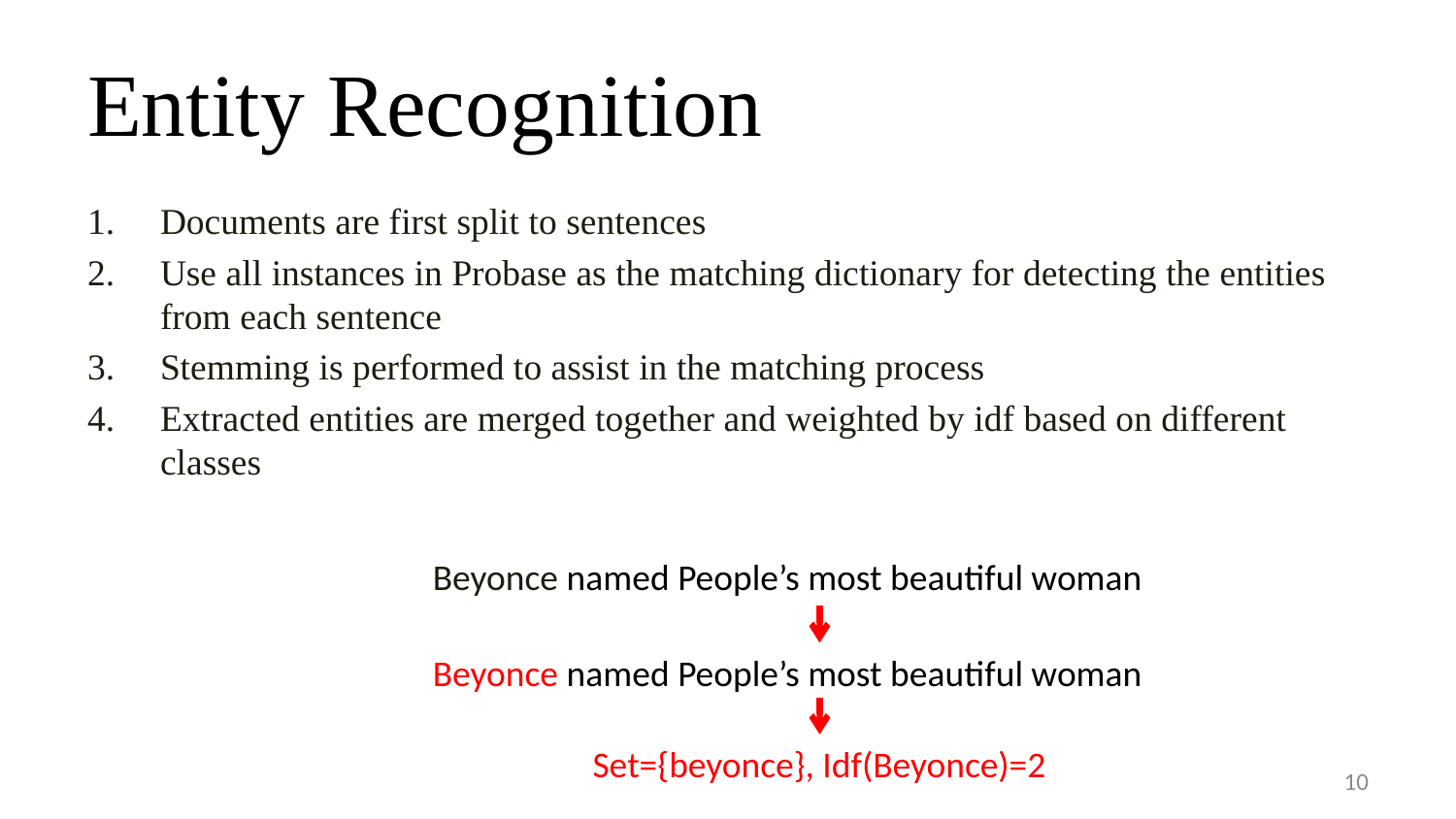

# Entity Recognition
Documents are first split to sentences
Use all instances in Probase as the matching dictionary for detecting the entities from each sentence
Stemming is performed to assist in the matching process
Extracted entities are merged together and weighted by idf based on different classes
Beyonce named People’s most beautiful woman
Beyonce named People’s most beautiful woman
Set={beyonce}, Idf(Beyonce)=2
10